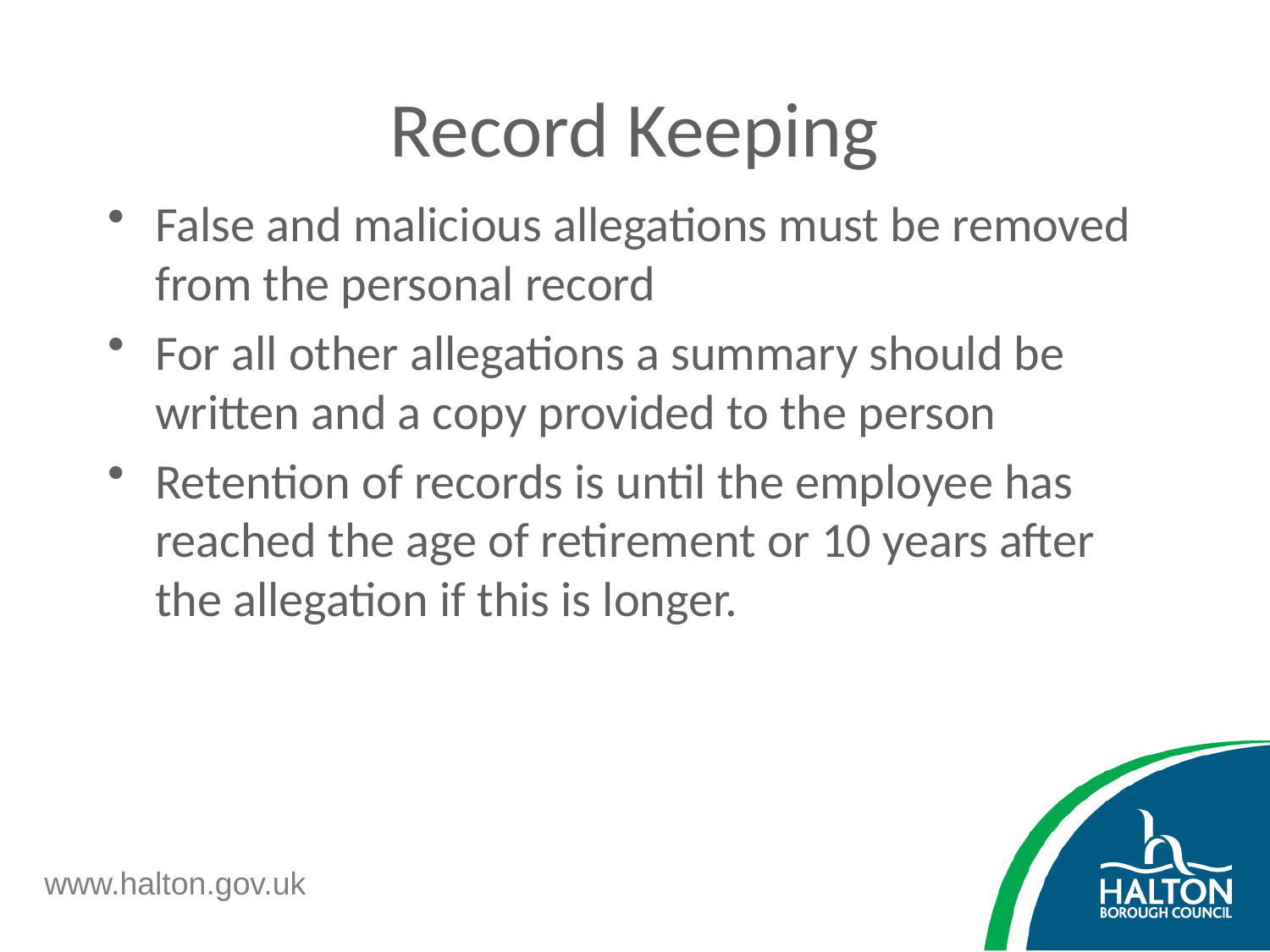

# Record Keeping
False and malicious allegations must be removed from the personal record
For all other allegations a summary should be written and a copy provided to the person
Retention of records is until the employee has reached the age of retirement or 10 years after the allegation if this is longer.